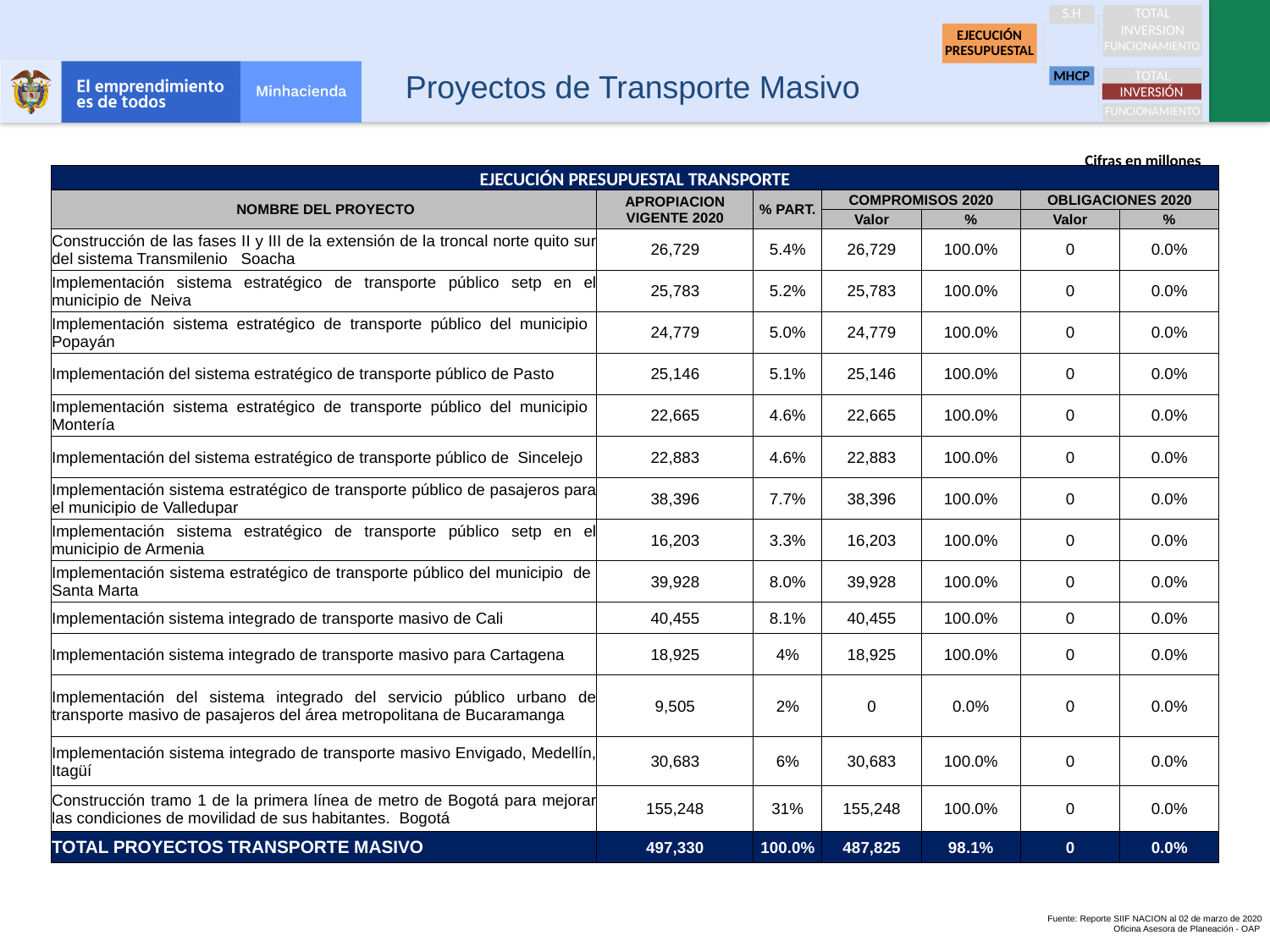

TOTAL
S.H

INVERSION

EJECUCIÓN PRESUPUESTAL
FUNCIONAMIENTO

MHCP
TOTAL

FUNCIONAMIENTO
INVERSIÓN
 Proyectos de Transporte Masivo
Cifras en millones
| EJECUCIÓN PRESUPUESTAL TRANSPORTE |  |  |  |  |  |  |
| --- | --- | --- | --- | --- | --- | --- |
| NOMBRE DEL PROYECTO | APROPIACION VIGENTE 2020 | % PART. | COMPROMISOS 2020 |  | OBLIGACIONES 2020 |  |
|  |  |  | Valor | % | Valor | % |
| Construcción de las fases II y III de la extensión de la troncal norte quito sur del sistema Transmilenio Soacha | 26,729 | 5.4% | 26,729 | 100.0% | 0 | 0.0% |
| Implementación sistema estratégico de transporte público setp en el municipio de Neiva | 25,783 | 5.2% | 25,783 | 100.0% | 0 | 0.0% |
| Implementación sistema estratégico de transporte público del municipio Popayán | 24,779 | 5.0% | 24,779 | 100.0% | 0 | 0.0% |
| Implementación del sistema estratégico de transporte público de Pasto | 25,146 | 5.1% | 25,146 | 100.0% | 0 | 0.0% |
| Implementación sistema estratégico de transporte público del municipio Montería | 22,665 | 4.6% | 22,665 | 100.0% | 0 | 0.0% |
| Implementación del sistema estratégico de transporte público de Sincelejo | 22,883 | 4.6% | 22,883 | 100.0% | 0 | 0.0% |
| Implementación sistema estratégico de transporte público de pasajeros para el municipio de Valledupar | 38,396 | 7.7% | 38,396 | 100.0% | 0 | 0.0% |
| Implementación sistema estratégico de transporte público setp en el municipio de Armenia | 16,203 | 3.3% | 16,203 | 100.0% | 0 | 0.0% |
| Implementación sistema estratégico de transporte público del municipio de Santa Marta | 39,928 | 8.0% | 39,928 | 100.0% | 0 | 0.0% |
| Implementación sistema integrado de transporte masivo de Cali | 40,455 | 8.1% | 40,455 | 100.0% | 0 | 0.0% |
| Implementación sistema integrado de transporte masivo para Cartagena | 18,925 | 4% | 18,925 | 100.0% | 0 | 0.0% |
| Implementación del sistema integrado del servicio público urbano de transporte masivo de pasajeros del área metropolitana de Bucaramanga | 9,505 | 2% | 0 | 0.0% | 0 | 0.0% |
| Implementación sistema integrado de transporte masivo Envigado, Medellín, Itagüí | 30,683 | 6% | 30,683 | 100.0% | 0 | 0.0% |
| Construcción tramo 1 de la primera línea de metro de Bogotá para mejorar las condiciones de movilidad de sus habitantes. Bogotá | 155,248 | 31% | 155,248 | 100.0% | 0 | 0.0% |
| TOTAL PROYECTOS TRANSPORTE MASIVO | 497,330 | 100.0% | 487,825 | 98.1% | 0 | 0.0% |
Fuente: Reporte SIIF NACION al 02 de marzo de 2020
Oficina Asesora de Planeación - OAP